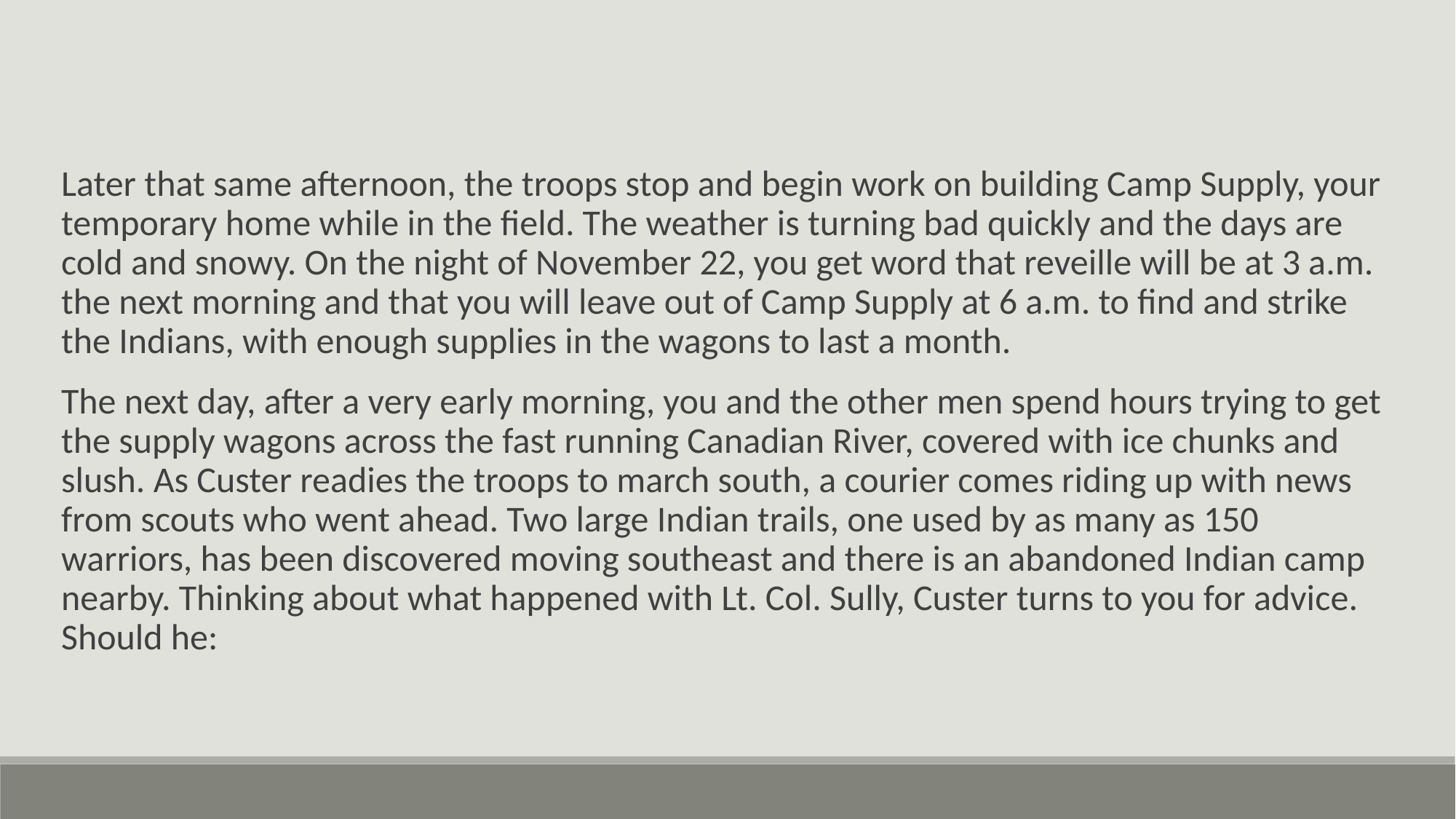

Later that same afternoon, the troops stop and begin work on building Camp Supply, your temporary home while in the field. The weather is turning bad quickly and the days are cold and snowy. On the night of November 22, you get word that reveille will be at 3 a.m. the next morning and that you will leave out of Camp Supply at 6 a.m. to find and strike the Indians, with enough supplies in the wagons to last a month.
The next day, after a very early morning, you and the other men spend hours trying to get the supply wagons across the fast running Canadian River, covered with ice chunks and slush. As Custer readies the troops to march south, a courier comes riding up with news from scouts who went ahead. Two large Indian trails, one used by as many as 150 warriors, has been discovered moving southeast and there is an abandoned Indian camp nearby. Thinking about what happened with Lt. Col. Sully, Custer turns to you for advice. Should he: